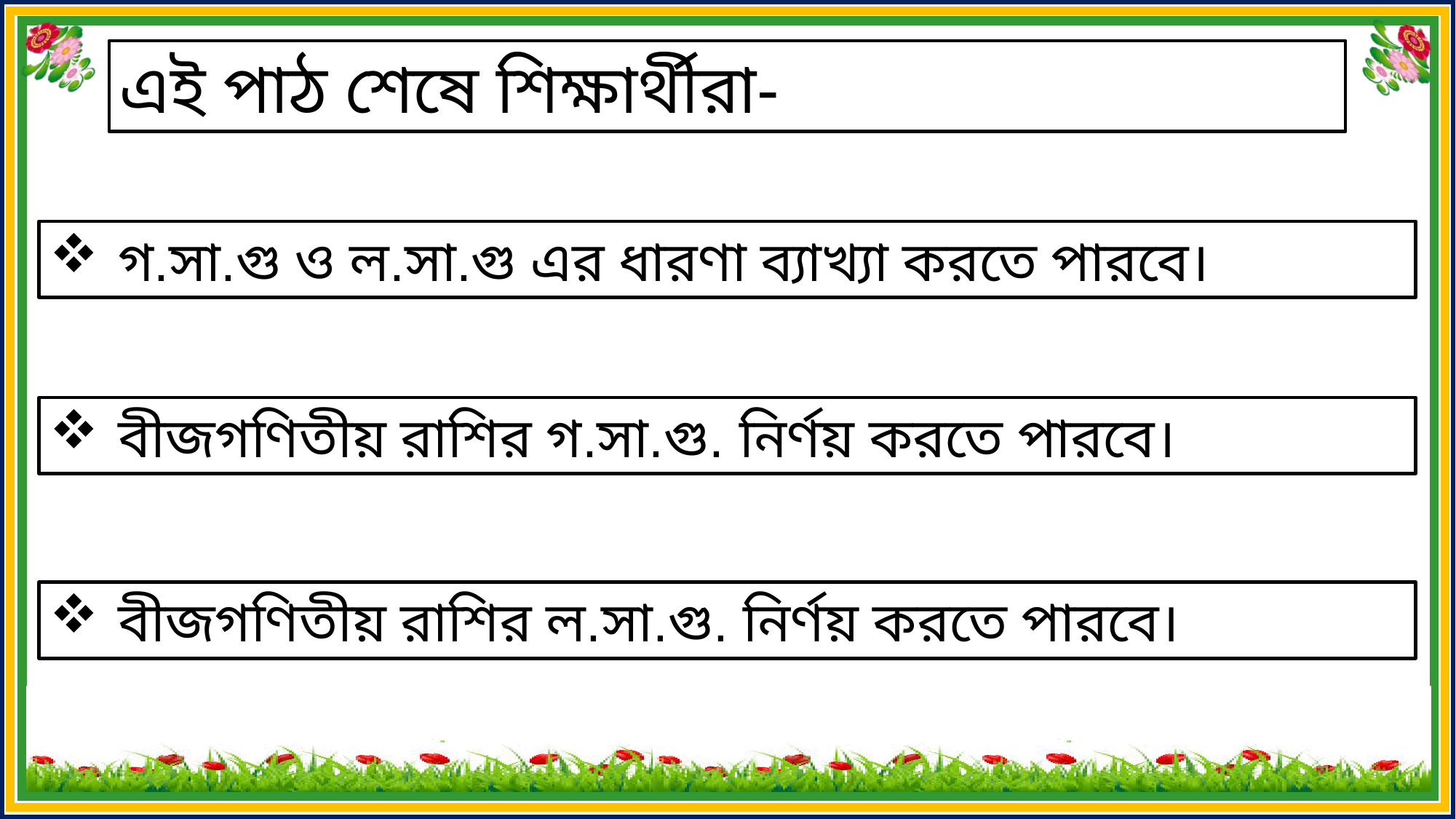

এই পাঠ শেষে শিক্ষার্থীরা-
গ.সা.গু ও ল.সা.গু এর ধারণা ব্যাখ্যা করতে পারবে।
বীজগণিতীয় রাশির গ.সা.গু. নির্ণয় করতে পারবে।
বীজগণিতীয় রাশির ল.সা.গু. নির্ণয় করতে পারবে।